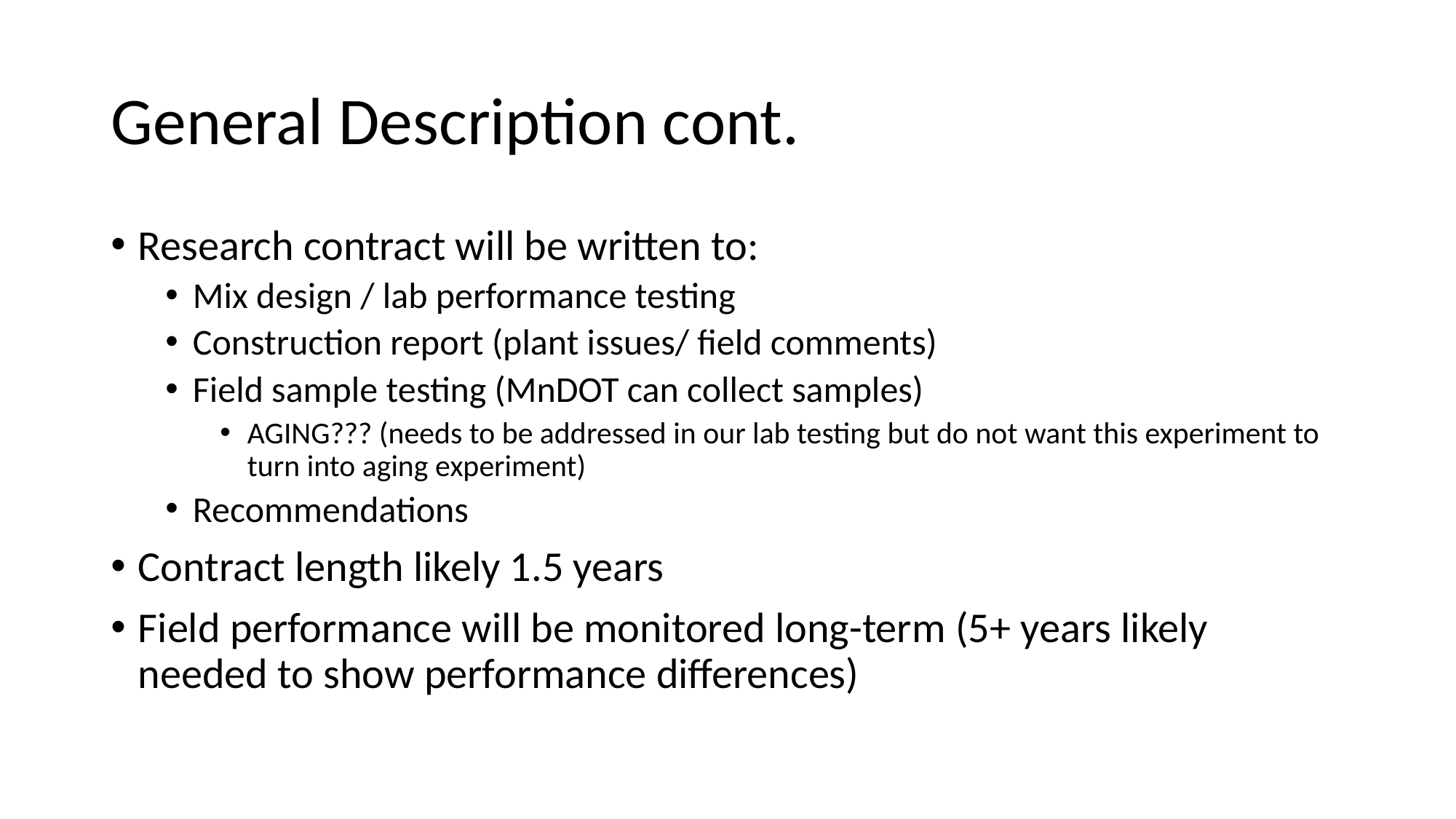

# General Description cont.
Research contract will be written to:
Mix design / lab performance testing
Construction report (plant issues/ field comments)
Field sample testing (MnDOT can collect samples)
AGING??? (needs to be addressed in our lab testing but do not want this experiment to turn into aging experiment)
Recommendations
Contract length likely 1.5 years
Field performance will be monitored long-term (5+ years likely needed to show performance differences)